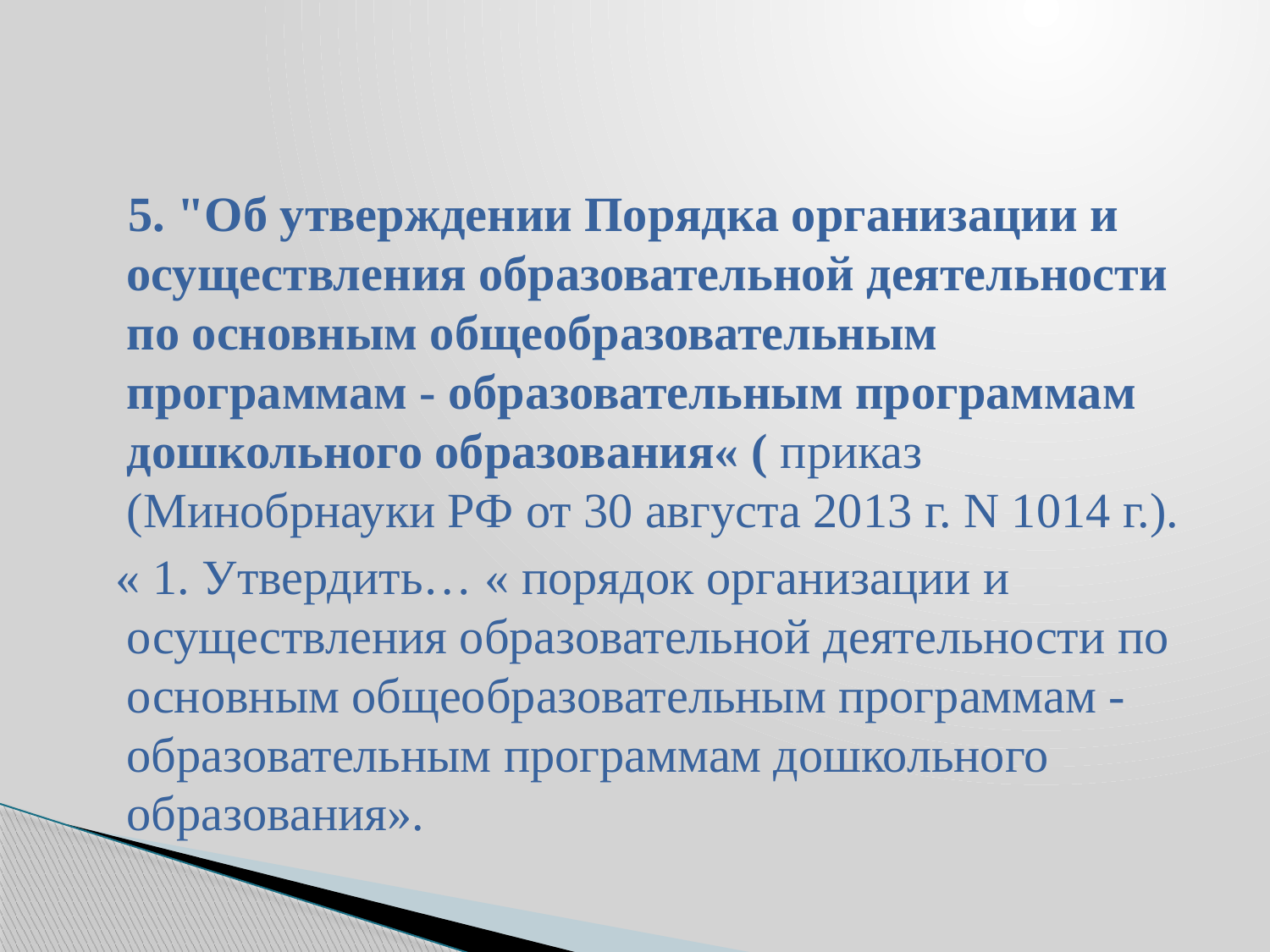

#
   5. "Об утверждении Порядка организации и осуществления образовательной деятельности по основным общеобразовательным программам - образовательным программам дошкольного образования« ( приказ  (Минобрнауки РФ от 30 августа 2013 г. N 1014 г.).
  « 1. Утвердить… « порядок организации и осуществления образовательной деятельности по основным общеобразовательным программам - образовательным программам дошкольного образования».